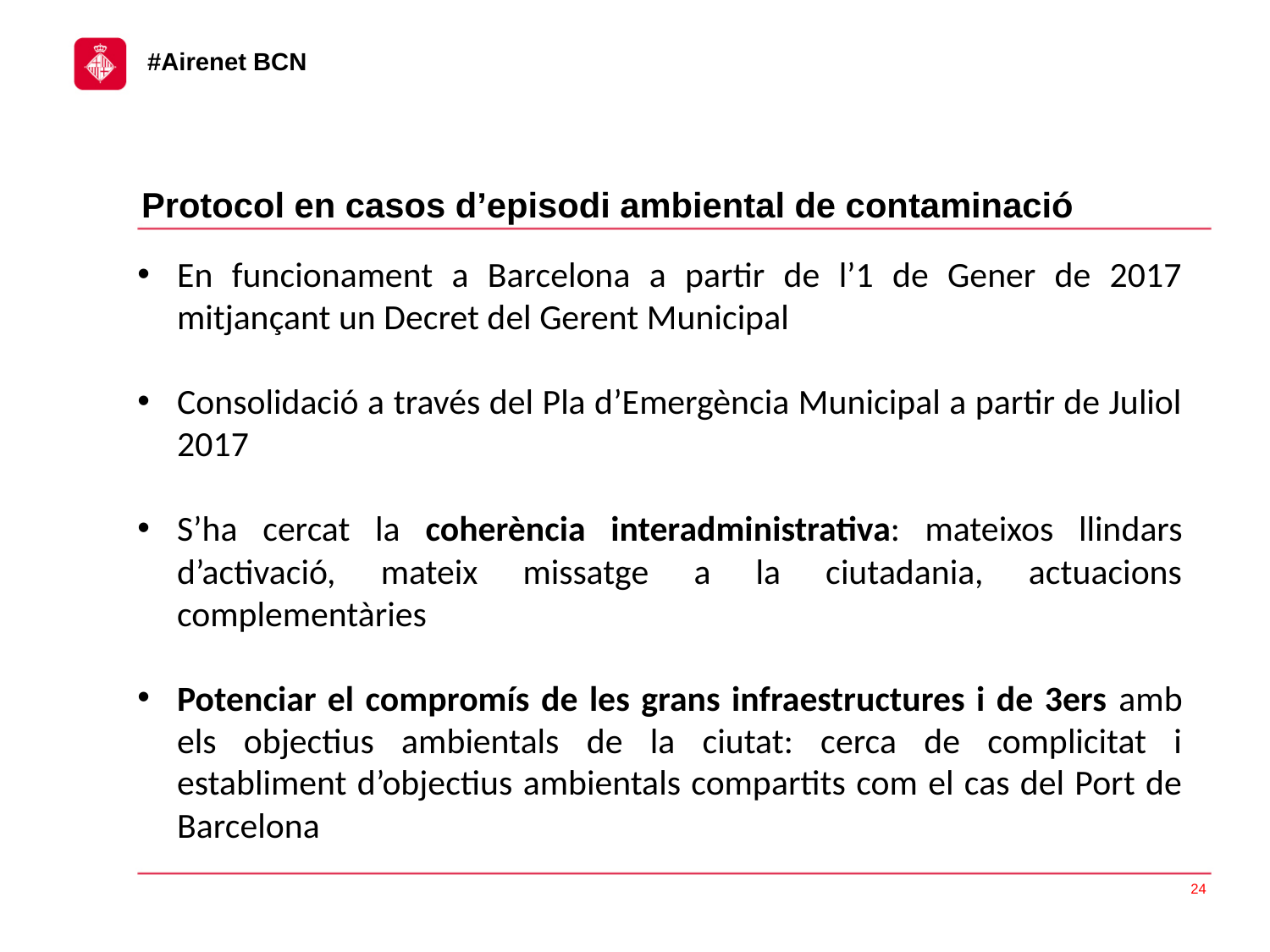

Protocol en casos d’episodi ambiental de contaminació
En funcionament a Barcelona a partir de l’1 de Gener de 2017 mitjançant un Decret del Gerent Municipal

Consolidació a través del Pla d’Emergència Municipal a partir de Juliol 2017

S’ha cercat la coherència interadministrativa: mateixos llindars d’activació, mateix missatge a la ciutadania, actuacions complementàries

Potenciar el compromís de les grans infraestructures i de 3ers amb els objectius ambientals de la ciutat: cerca de complicitat i establiment d’objectius ambientals compartits com el cas del Port de Barcelona
24